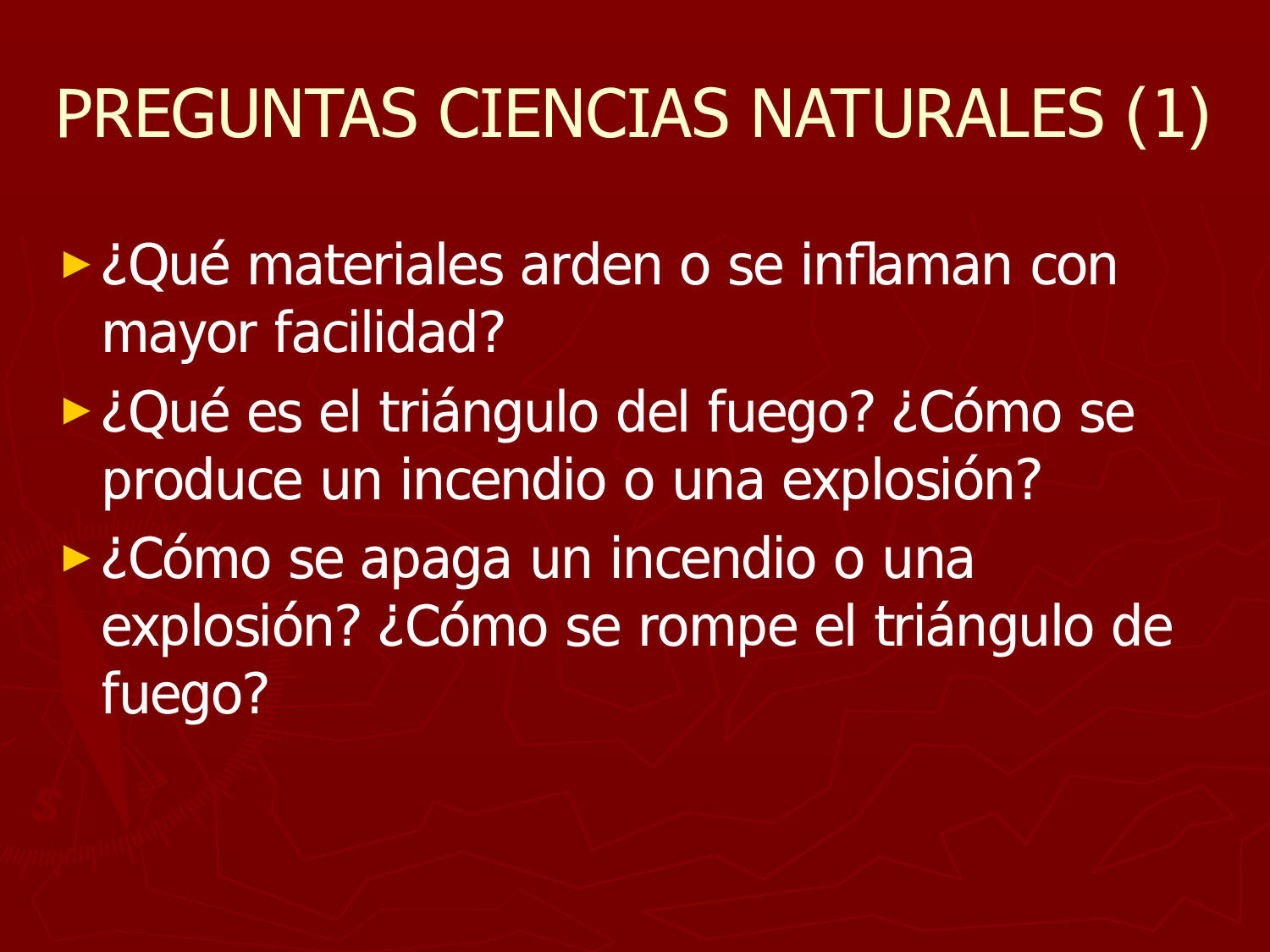

# PREGUNTAS CIENCIAS NATURALES (1)
¿Qué materiales arden o se inflaman con mayor facilidad?
¿Qué es el triángulo del fuego? ¿Cómo se produce un incendio o una explosión?
¿Cómo se apaga un incendio o una explosión? ¿Cómo se rompe el triángulo de fuego?